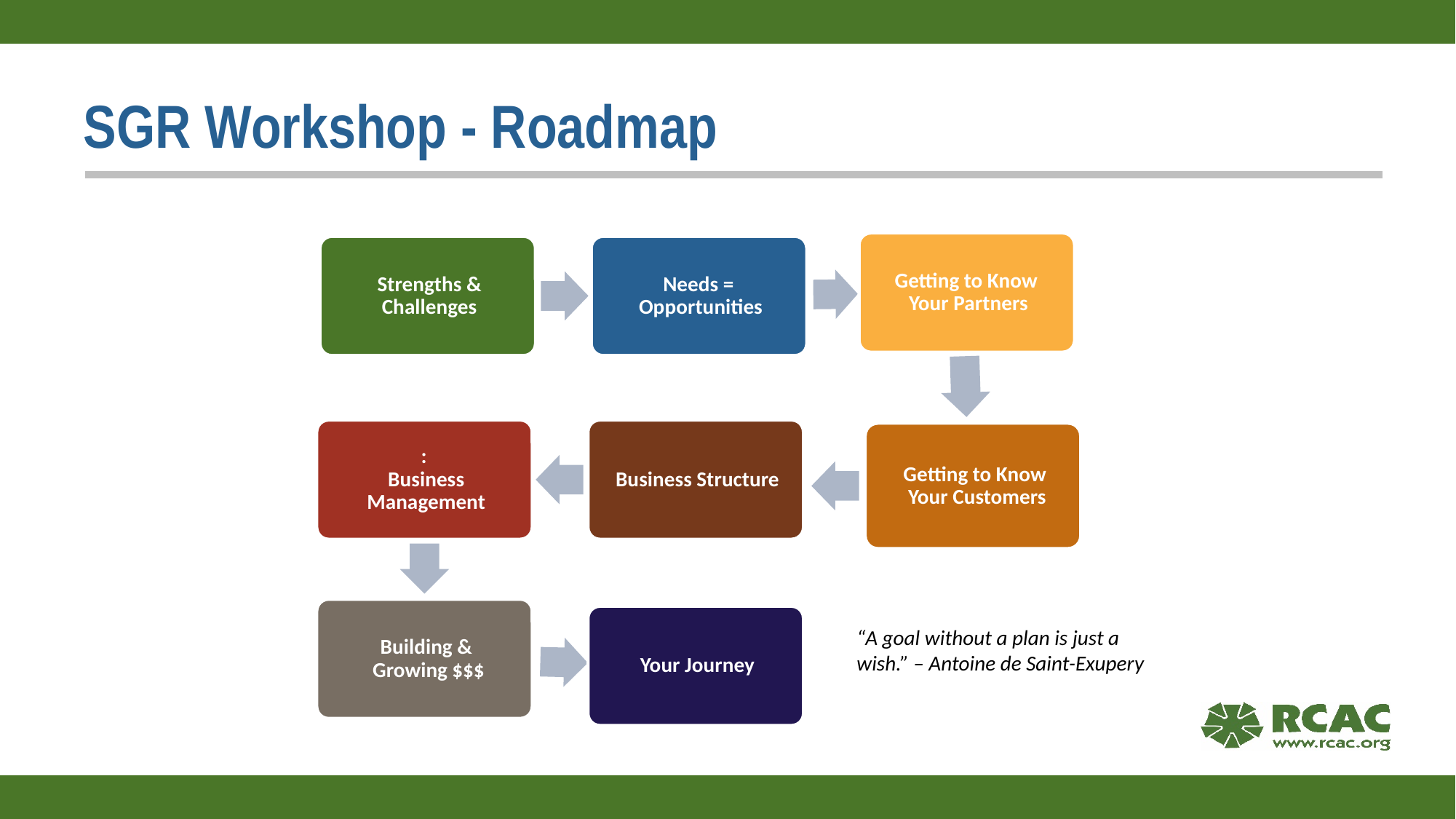

# SGR Workshop - Roadmap
Strengths & Challenges

Needs =
Opportunities

Getting to Know
Your Partners

Getting to Know
 Your Customers

Business Structure

:
Business Management

Building &
 Growing $$$

Your Journey

“A goal without a plan is just a wish.” – Antoine de Saint-Exupery